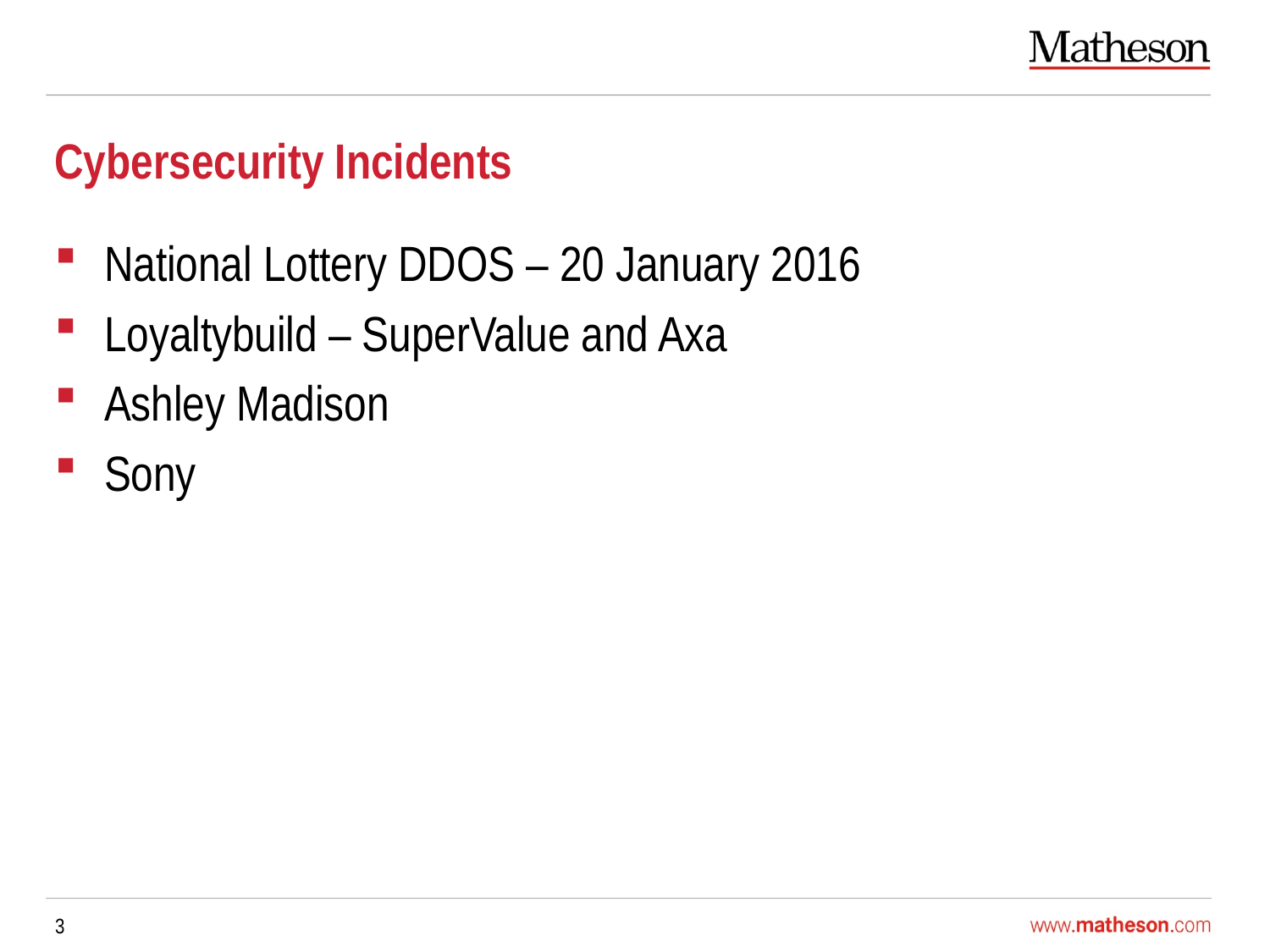

# Cybersecurity Incidents
National Lottery DDOS – 20 January 2016
Loyaltybuild – SuperValue and Axa
Ashley Madison
Sony
3